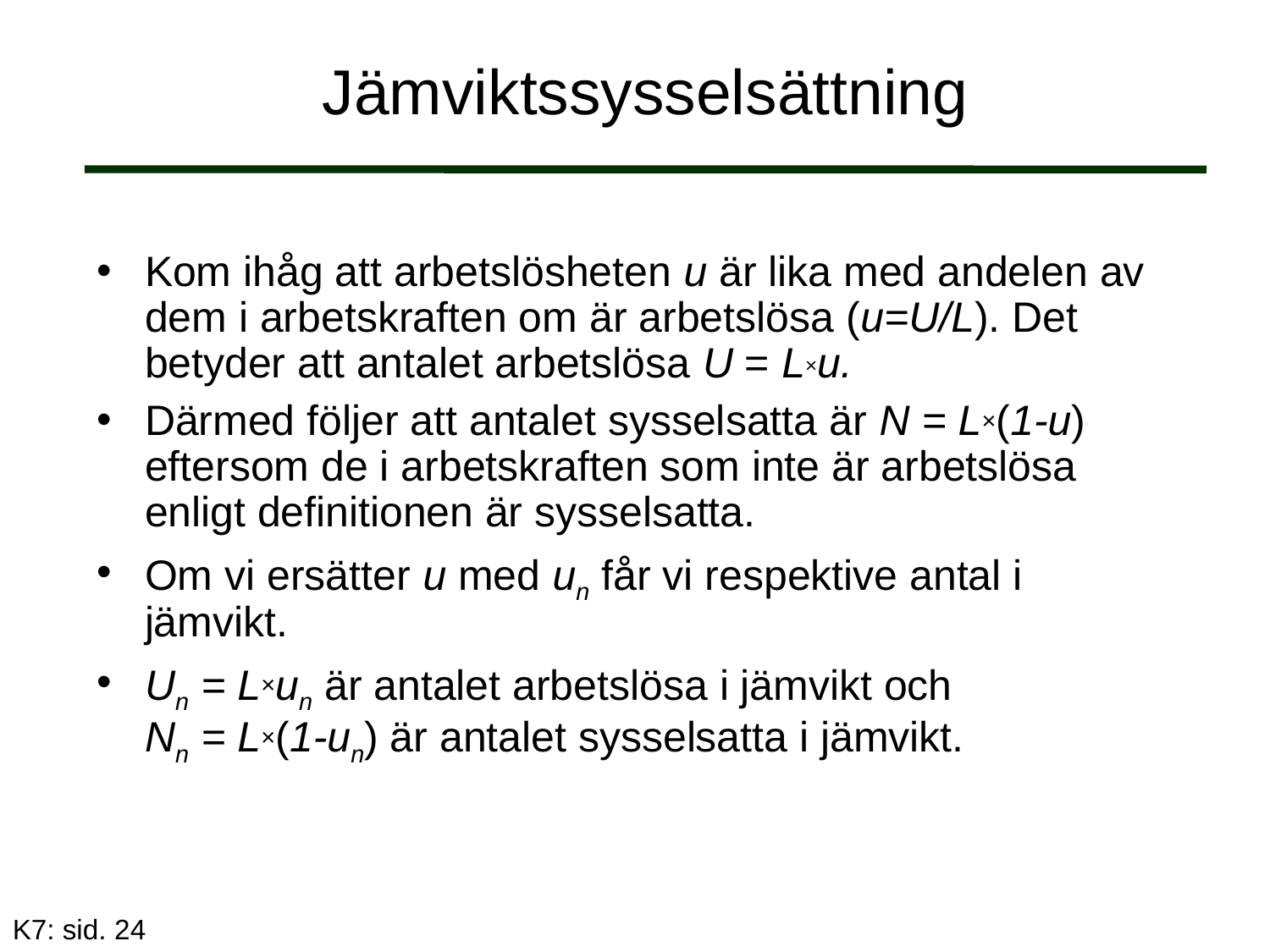

# Jämviktssysselsättning
Kom ihåg att arbetslösheten u är lika med andelen av dem i arbetskraften om är arbetslösa (u=U/L). Det betyder att antalet arbetslösa U = L×u.
Därmed följer att antalet sysselsatta är N = L×(1-u) eftersom de i arbetskraften som inte är arbetslösa enligt definitionen är sysselsatta.
Om vi ersätter u med un får vi respektive antal i jämvikt.
Un = L×un är antalet arbetslösa i jämvikt och
Nn = L×(1-un) är antalet sysselsatta i jämvikt.
K7: sid. 24